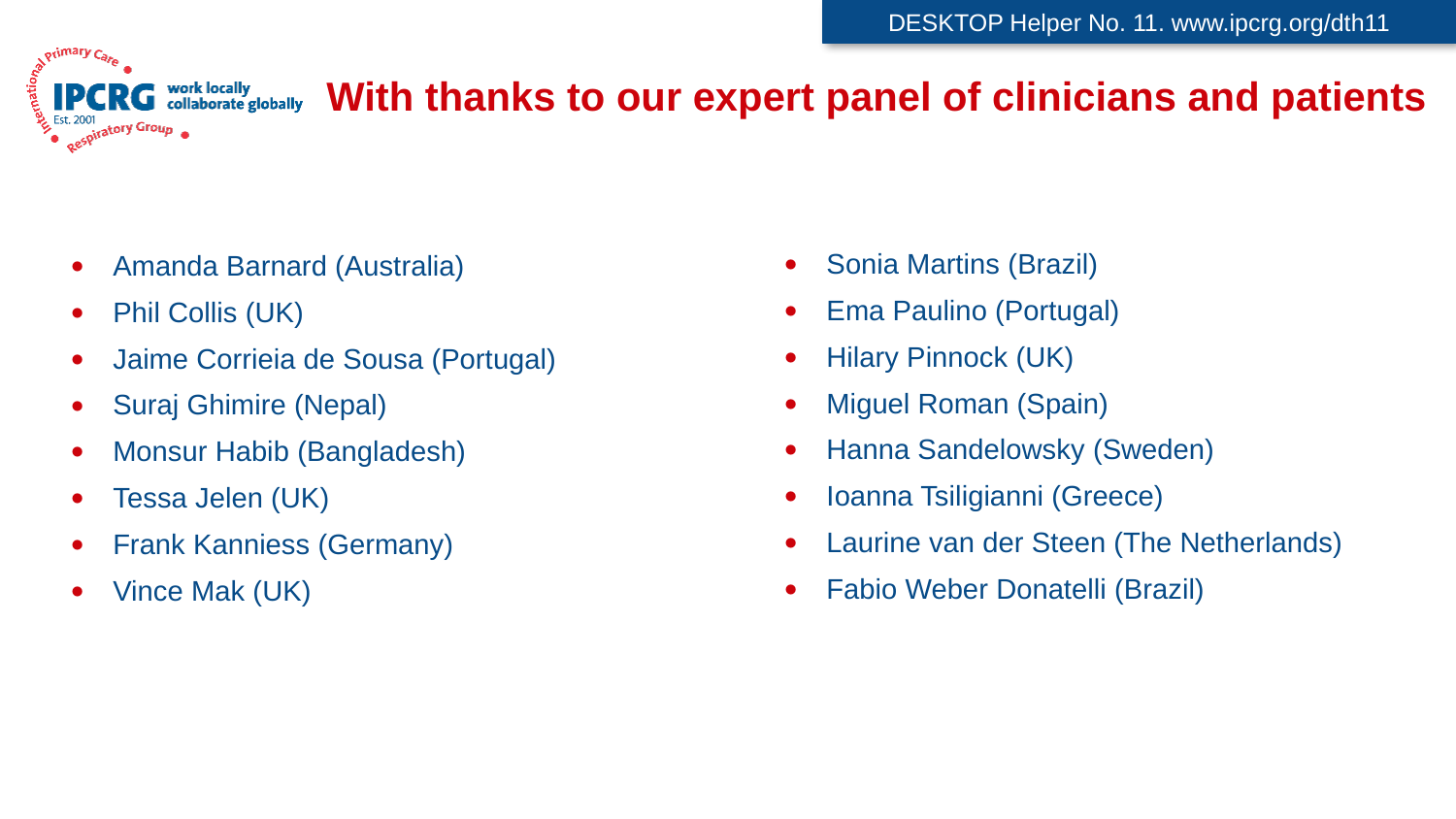

DESKTOP Helper No. 11. www.ipcrg.org/dth11
# With thanks to our expert panel of clinicians and patients
Sonia Martins (Brazil)
Ema Paulino (Portugal)
Hilary Pinnock (UK)
Miguel Roman (Spain)
Hanna Sandelowsky (Sweden)
Ioanna Tsiligianni (Greece)
Laurine van der Steen (The Netherlands)
Fabio Weber Donatelli (Brazil)

Amanda Barnard (Australia)
Phil Collis (UK)
Jaime Corrieia de Sousa (Portugal)
Suraj Ghimire (Nepal)
Monsur Habib (Bangladesh)
Tessa Jelen (UK)
Frank Kanniess (Germany)
Vince Mak (UK)